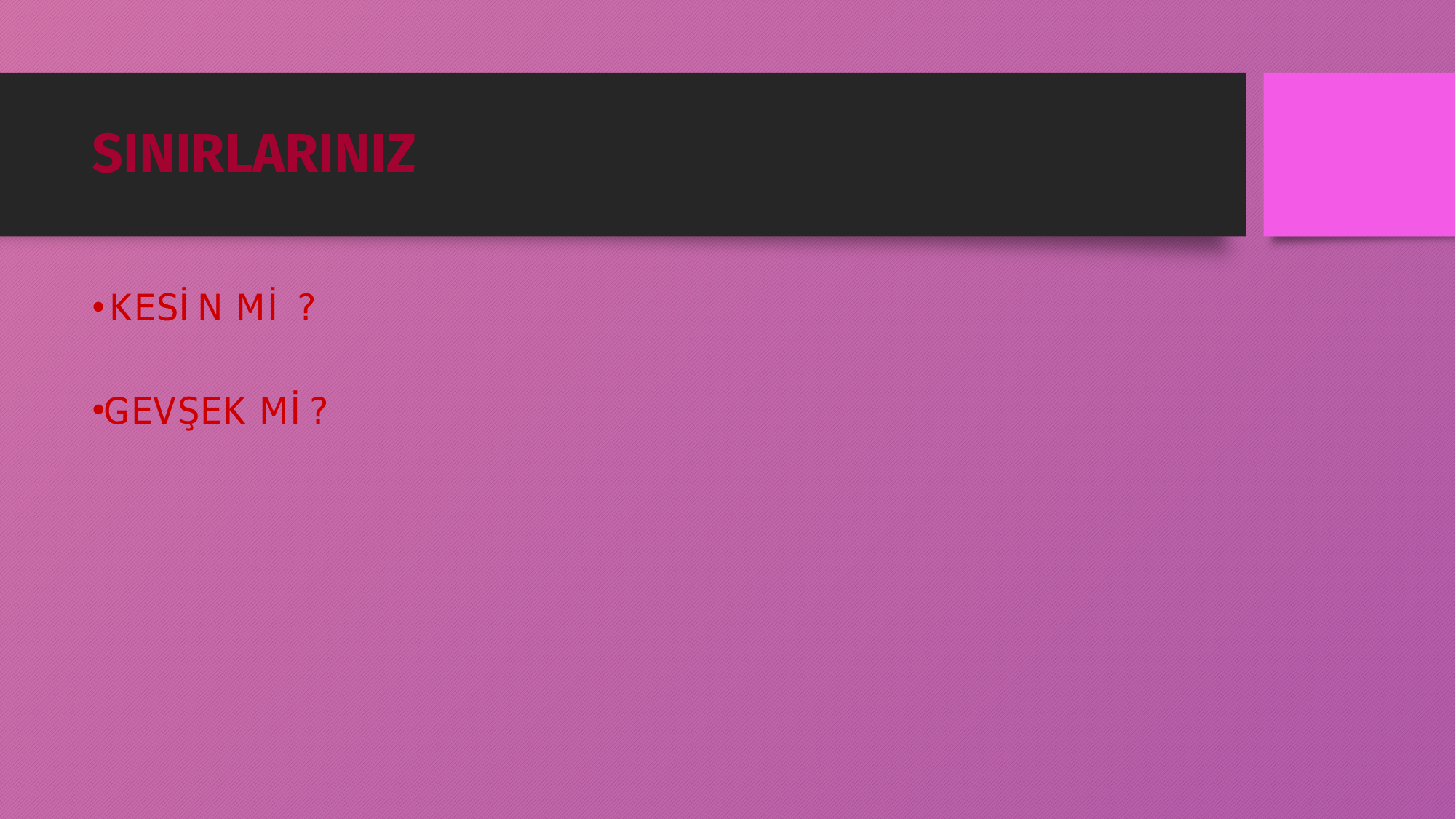

# SINIRLARINIZ
KESİN Mİ ?

GEVŞEK Mİ?